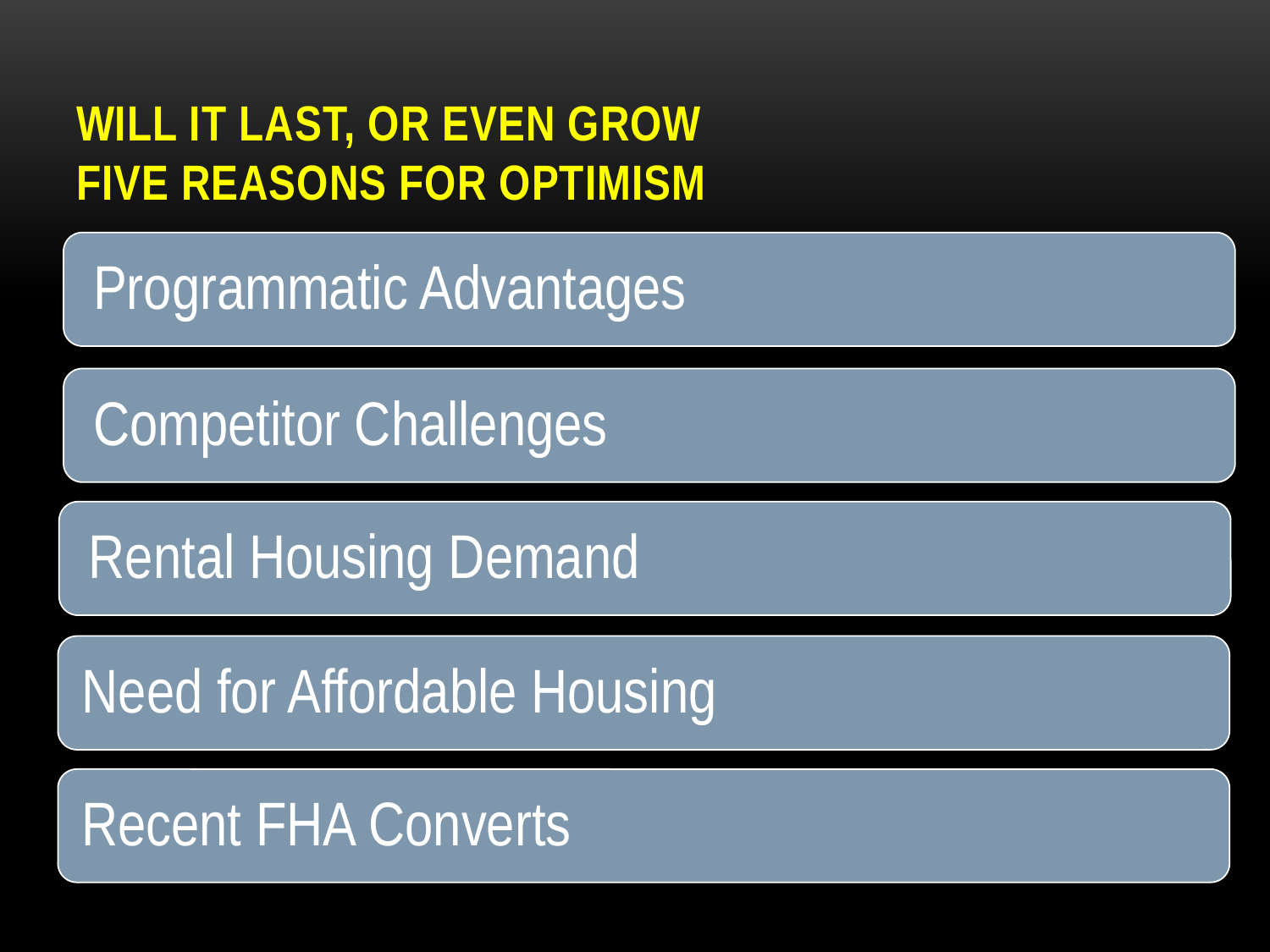

# Will it last, or even grow five reasons for optimism
Programmatic Advantages
Competitor Challenges
Rental Housing Demand

Need for Affordable Housing

Recent FHA Converts
6